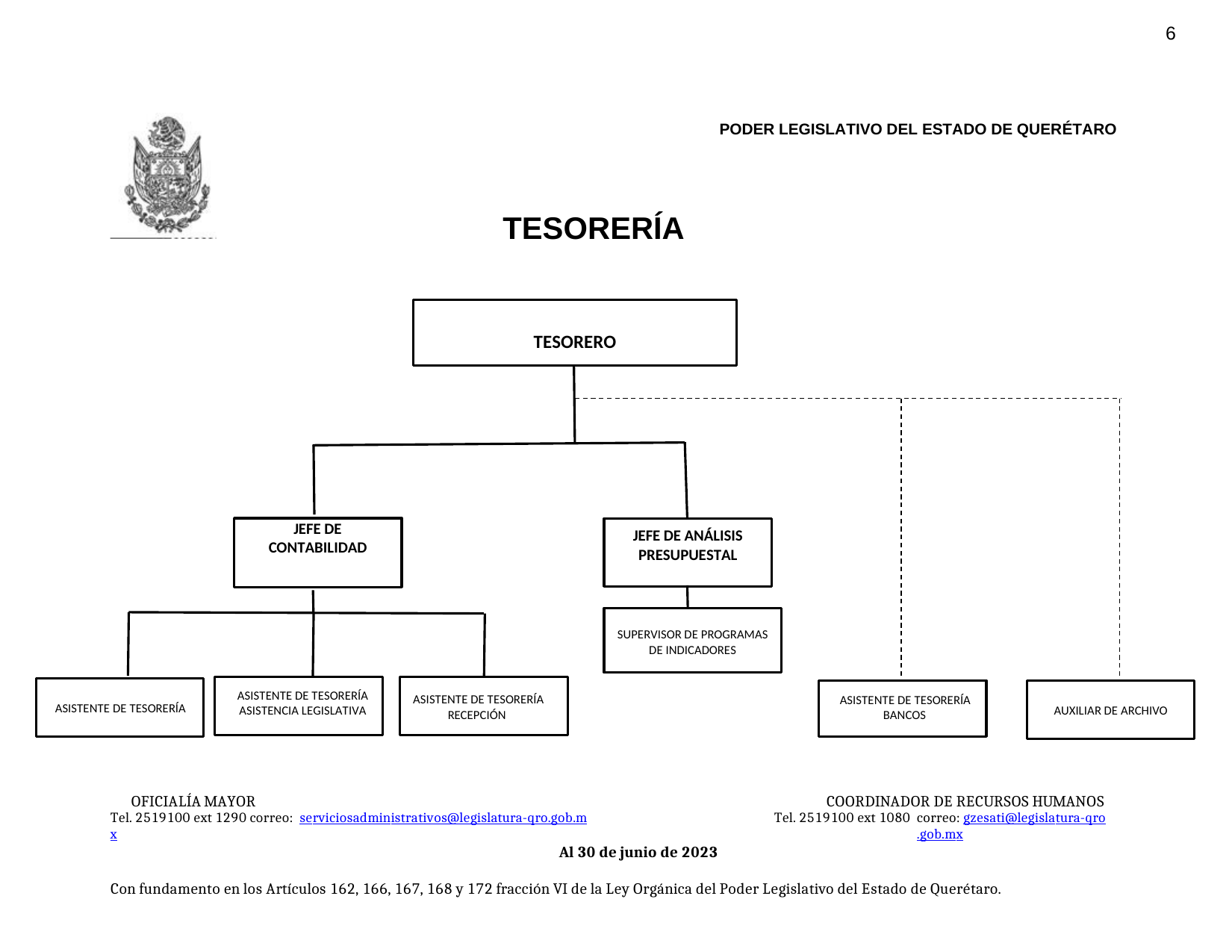

6

PODER LEGISLATIVO DEL ESTADO DE QUERÉTARO
TESORERÍA

TESORERO

JEFE DE ANÁLISIS PRESUPUESTAL
SUPERVISOR DE PROGRAMAS DE INDICADORES

JEFE DE CONTABILIDAD

ASISTENTE DE TESORERÍA RECEPCIÓN

ASISTENTE DE TESORERÍA

AUXILIAR DE ARCHIVO

ASISTENTE DE TESORERÍA ASISTENCIA LEGISLATIVA

ASISTENTE DE TESORERÍA BANCOS
OFICIALÍA MAYOR
Tel. 2519100 ext 1290 correo:  serviciosadministrativos@legislatura-qro.gob.mx
COORDINADOR DE RECURSOS HUMANOS
Tel. 2519100 ext 1080  correo: gzesati@legislatura-qro.gob.mx
Al 30 de junio de 2023
Con fundamento en los Artículos 162, 166, 167, 168 y 172 fracción VI de la Ley Orgánica del Poder Legislativo del Estado de Querétaro.